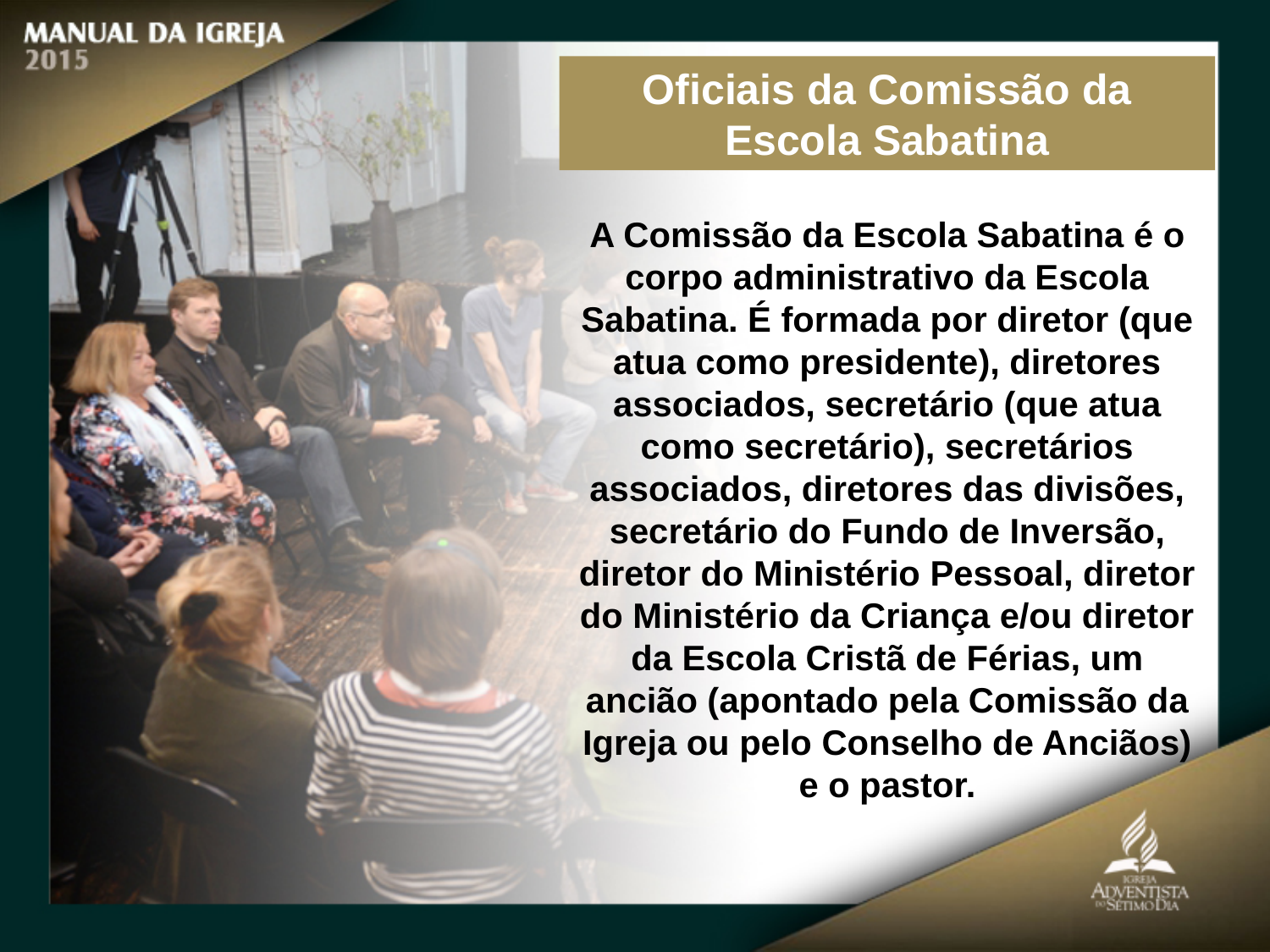

Oficiais da Comissão da Escola Sabatina
A Comissão da Escola Sabatina é o corpo administrativo da Escola Sabatina. É formada por diretor (que atua como presidente), diretores associados, secretário (que atua como secretário), secretários associados, diretores das divisões,
secretário do Fundo de Inversão, diretor do Ministério Pessoal, diretor do Ministério da Criança e/ou diretor da Escola Cristã de Férias, um ancião (apontado pela Comissão da Igreja ou pelo Conselho de Anciãos) e o pastor.